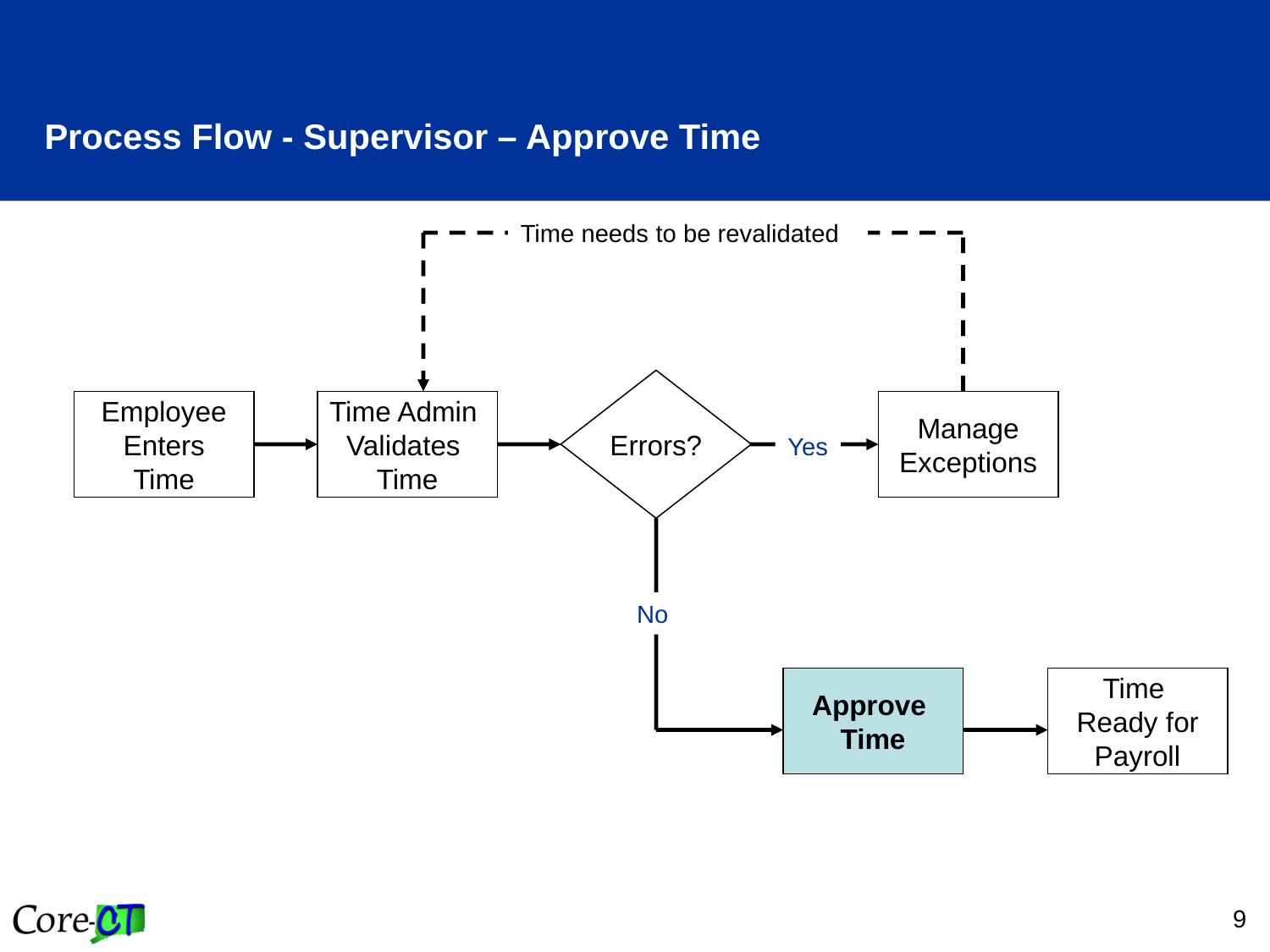

# Process Flow - Supervisor – Approve Time
Time needs to be revalidated

Errors?
Employee
Enters
Time
Time Admin
Validates
Time
Manage
Exceptions
Yes

No
Approve
Time
Time
Ready for
Payroll

9